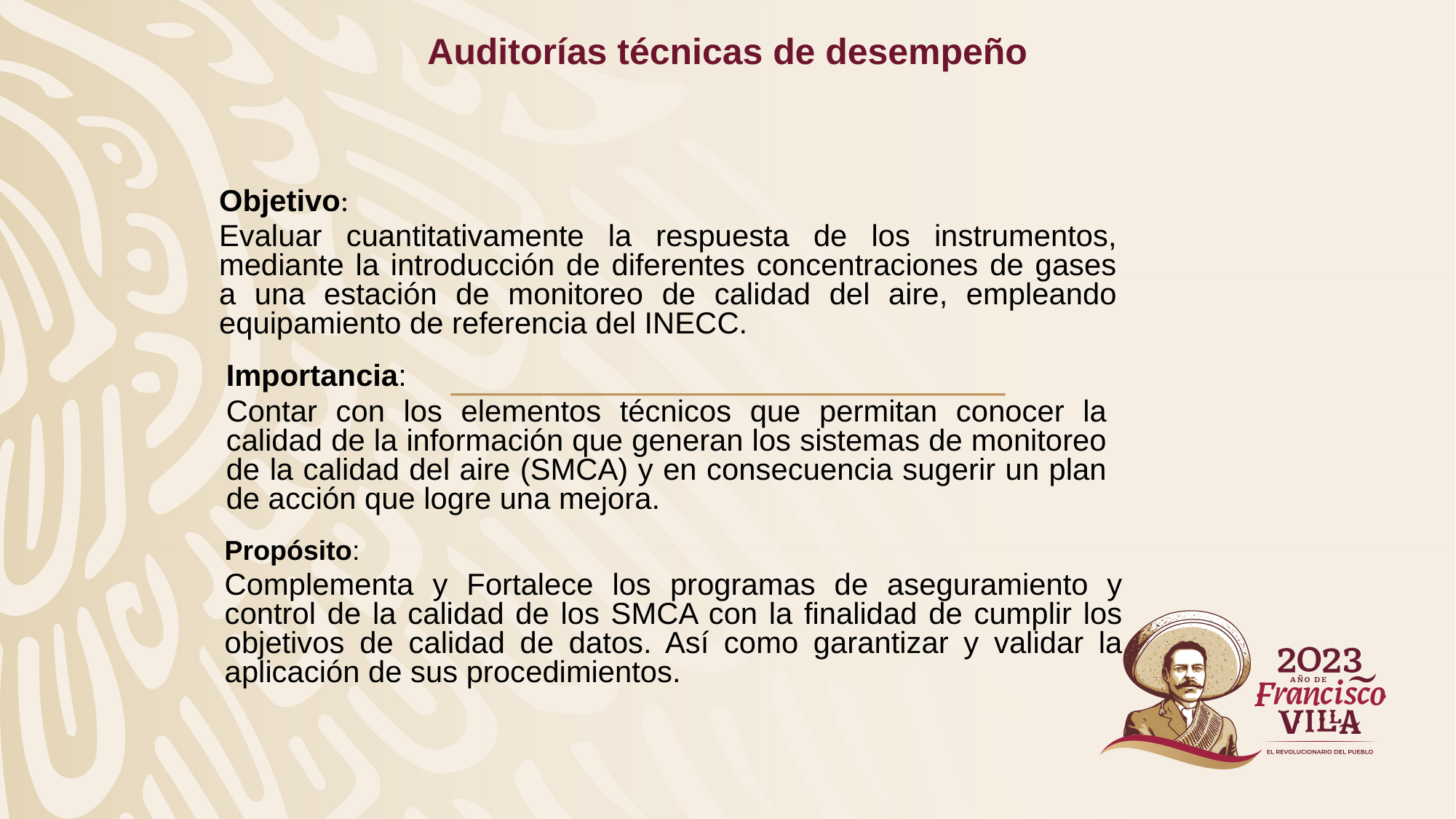

# Auditorías técnicas de desempeño
Objetivo:
Evaluar cuantitativamente la respuesta de los instrumentos, mediante la introducción de diferentes concentraciones de gases a una estación de monitoreo de calidad del aire, empleando equipamiento de referencia del INECC.

Importancia:
Contar con los elementos técnicos que permitan conocer la calidad de la información que generan los sistemas de monitoreo de la calidad del aire (SMCA) y en consecuencia sugerir un plan de acción que logre una mejora.

Propósito:
Complementa y Fortalece los programas de aseguramiento y control de la calidad de los SMCA con la finalidad de cumplir los objetivos de calidad de datos. Así como garantizar y validar la aplicación de sus procedimientos.